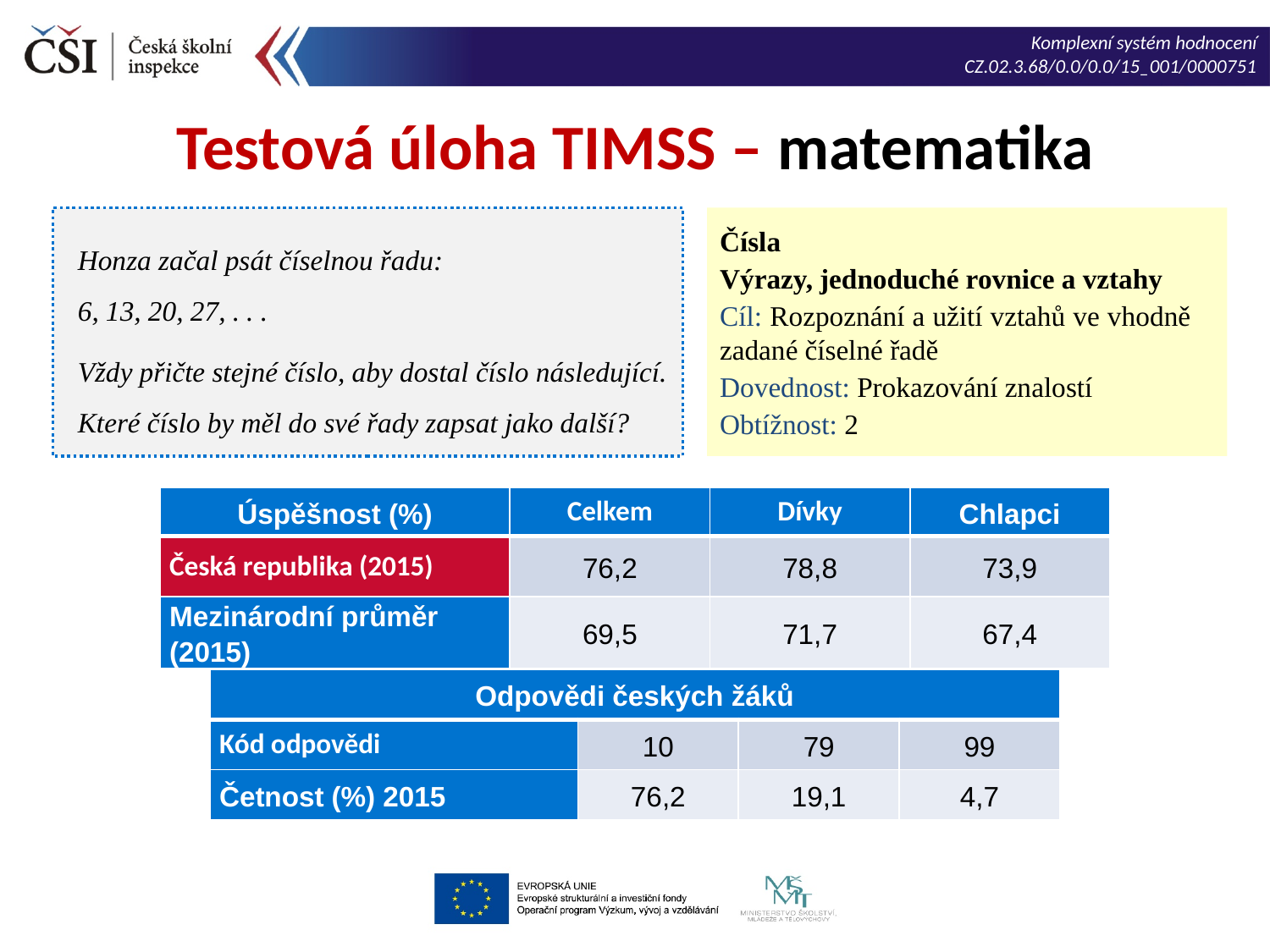

Testová úloha TIMSS – matematika
Honza začal psát číselnou řadu:
6, 13, 20, 27, . . .
Vždy přičte stejné číslo, aby dostal číslo následující.
Které číslo by měl do své řady zapsat jako další?
Čísla
Výrazy, jednoduché rovnice a vztahy
Cíl: Rozpoznání a užití vztahů ve vhodně    zadané číselné řadě
Dovednost: Prokazování znalostí
Obtížnost: 2
| Úspěšnost (%) | Celkem | Dívky | Chlapci |
| --- | --- | --- | --- |
| Česká republika (2015) | 76,2 | 78,8 | 73,9 |
| Mezinárodní průměr (2015) | 69,5 | 71,7 | 67,4 |
| Odpovědi českých žáků |  |  |  |
| --- | --- | --- | --- |
| Kód odpovědi | 10 | 79 | 99 |
| Četnost (%) 2015 | 76,2 | 19,1 | 4,7 |